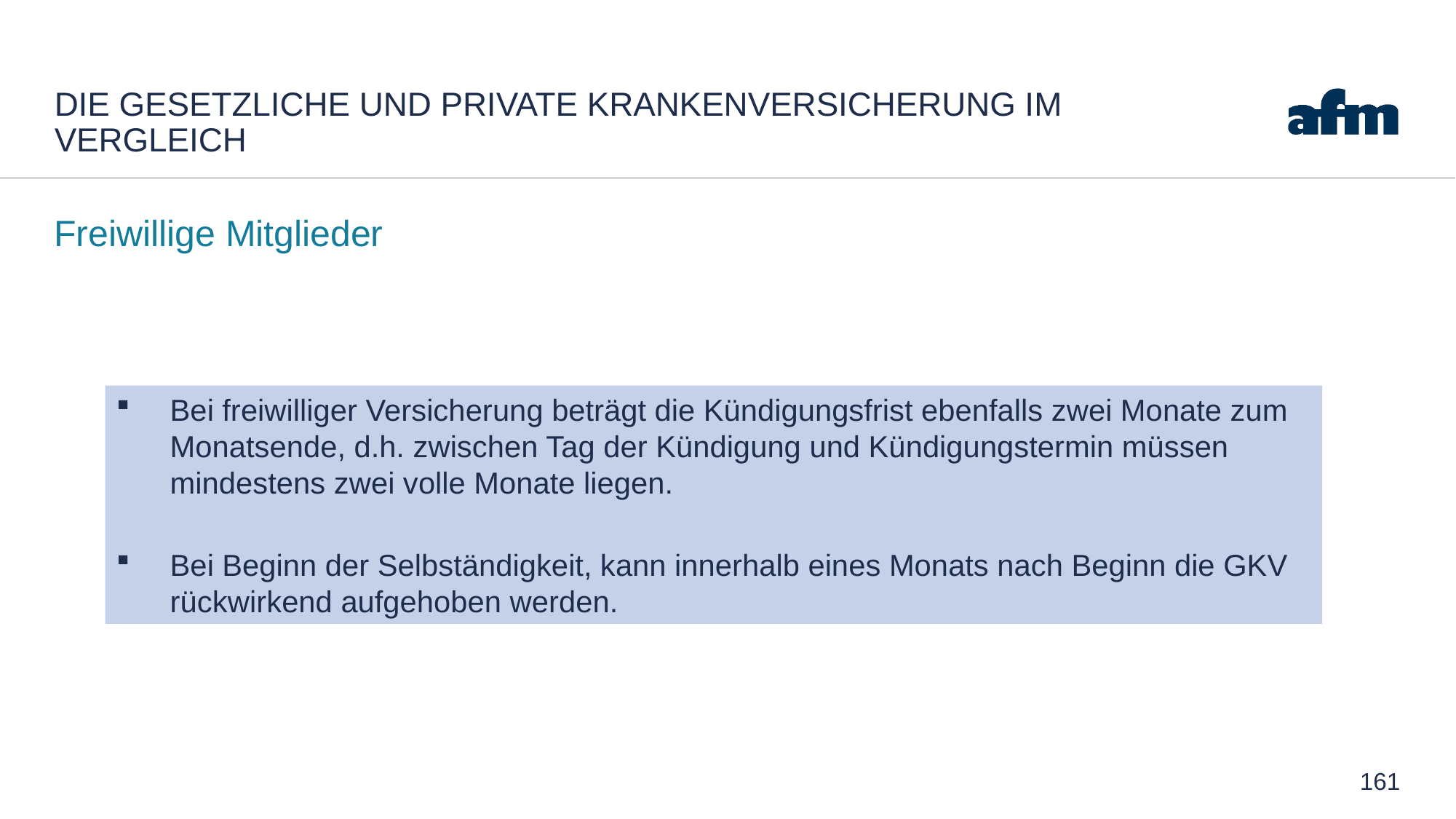

# Die gesetzliche und private Krankenversicherung im Vergleich
Freiwillige Mitglieder

Bei freiwilliger Versicherung beträgt die Kündigungsfrist ebenfalls zwei Monate zum Monatsende, d.h. zwischen Tag der Kündigung und Kündigungstermin müssen mindestens zwei volle Monate liegen.
Bei Beginn der Selbständigkeit, kann innerhalb eines Monats nach Beginn die GKV rückwirkend aufgehoben werden.
161